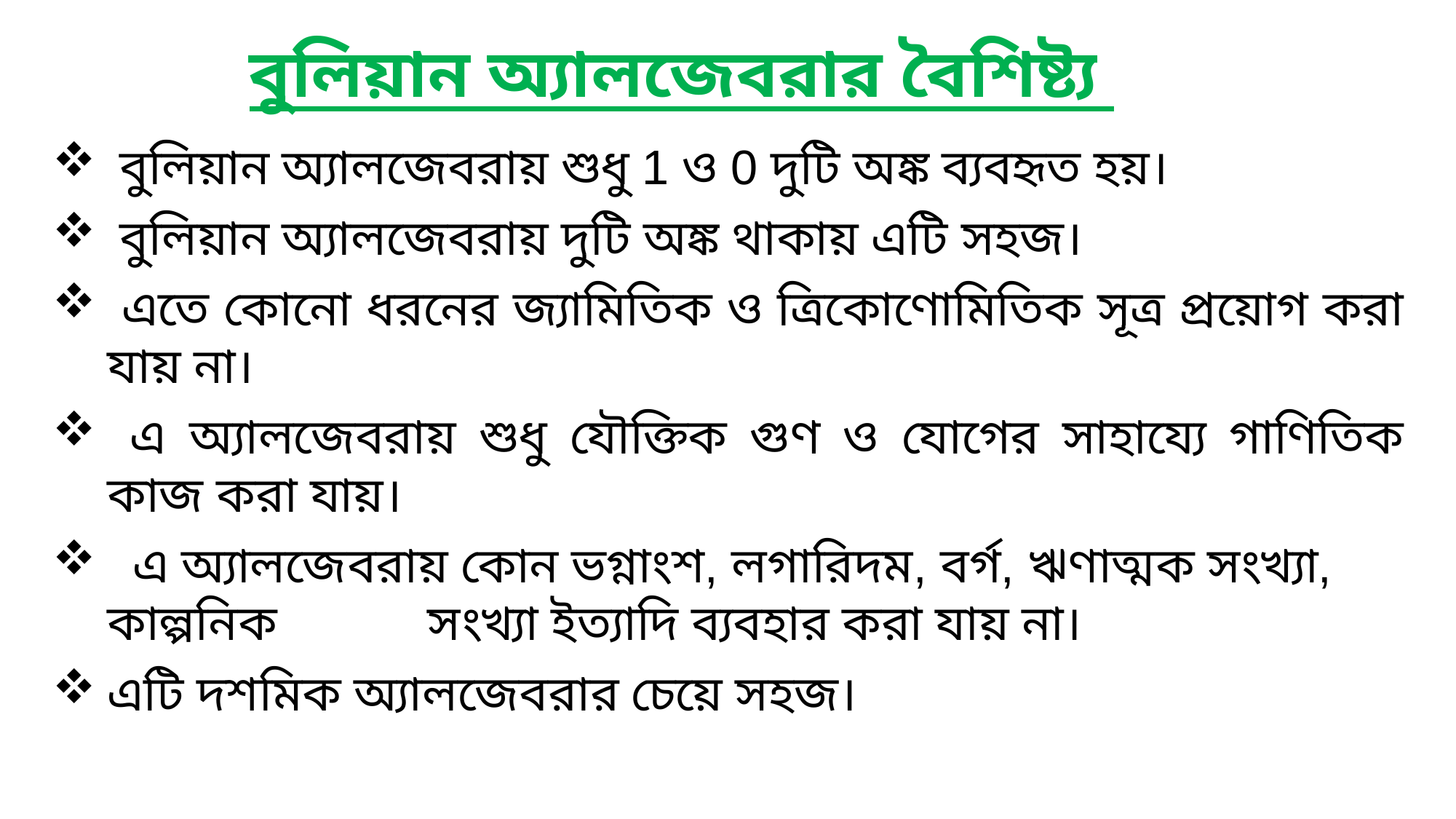

বুলিয়ান অ্যালজেবরার বৈশিষ্ট্য
 বুলিয়ান অ্যালজেবরায় শুধু 1 ও 0 দুটি অঙ্ক ব্যবহৃত হয়।
 বুলিয়ান অ্যালজেবরায় দুটি অঙ্ক থাকায় এটি সহজ।
 এতে কোনো ধরনের জ্যামিতিক ও ত্রিকোণোমিতিক সূত্র প্রয়োগ করা যায় না।
 এ অ্যালজেবরায় শুধু যৌক্তিক গুণ ও যোগের সাহায্যে গাণিতিক কাজ করা যায়।
  এ অ্যালজেবরায় কোন ভগ্নাংশ, লগারিদম, বর্গ, ঋণাত্মক সংখ্যা, কাল্পনিক            সংখ্যা ইত্যাদি ব্যবহার করা যায় না।
এটি দশমিক অ্যালজেবরার চেয়ে সহজ।